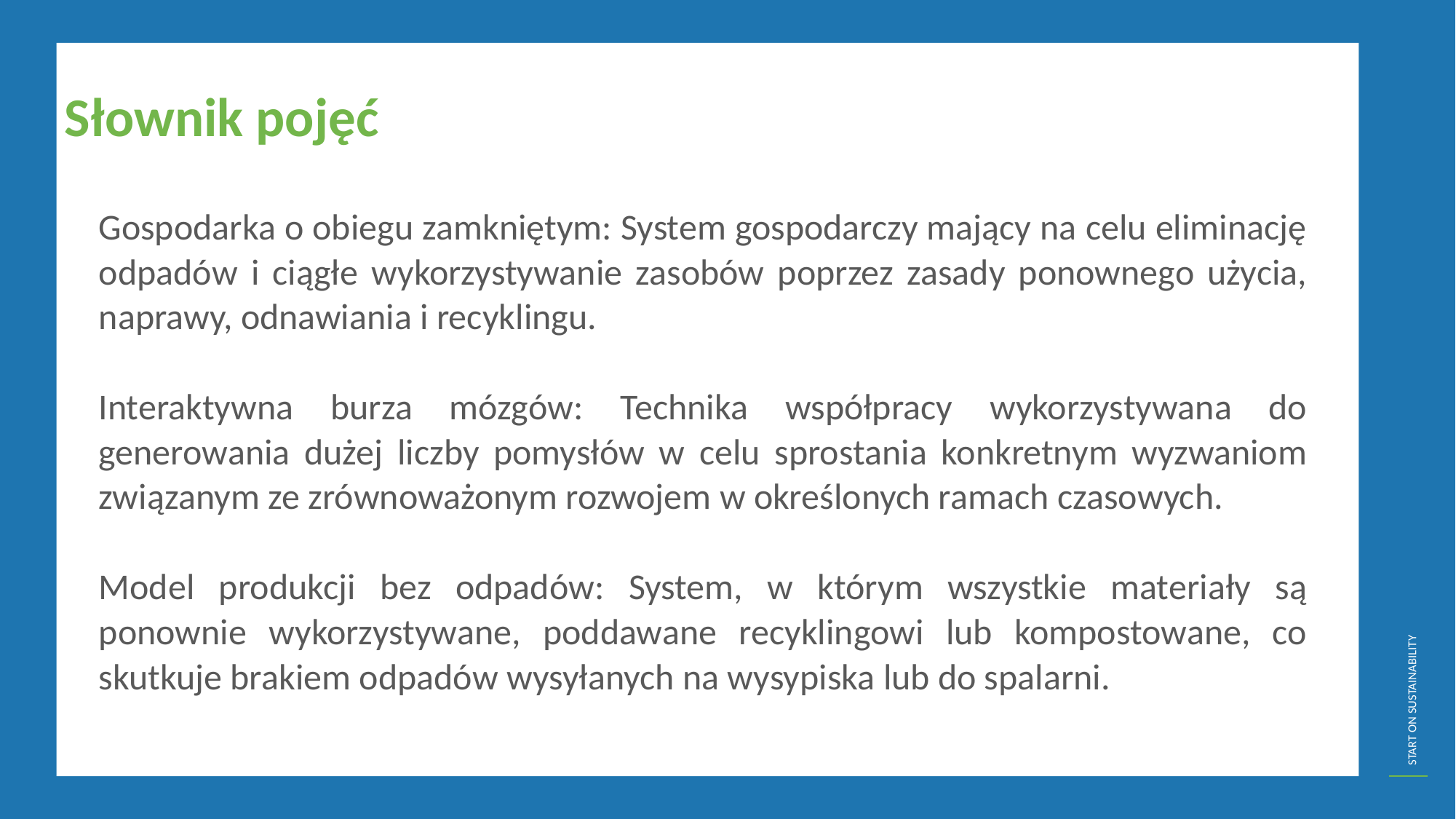

Słownik pojęć
Gospodarka o obiegu zamkniętym: System gospodarczy mający na celu eliminację odpadów i ciągłe wykorzystywanie zasobów poprzez zasady ponownego użycia, naprawy, odnawiania i recyklingu.

Interaktywna burza mózgów: Technika współpracy wykorzystywana do generowania dużej liczby pomysłów w celu sprostania konkretnym wyzwaniom związanym ze zrównoważonym rozwojem w określonych ramach czasowych.

Model produkcji bez odpadów: System, w którym wszystkie materiały są ponownie wykorzystywane, poddawane recyklingowi lub kompostowane, co skutkuje brakiem odpadów wysyłanych na wysypiska lub do spalarni.